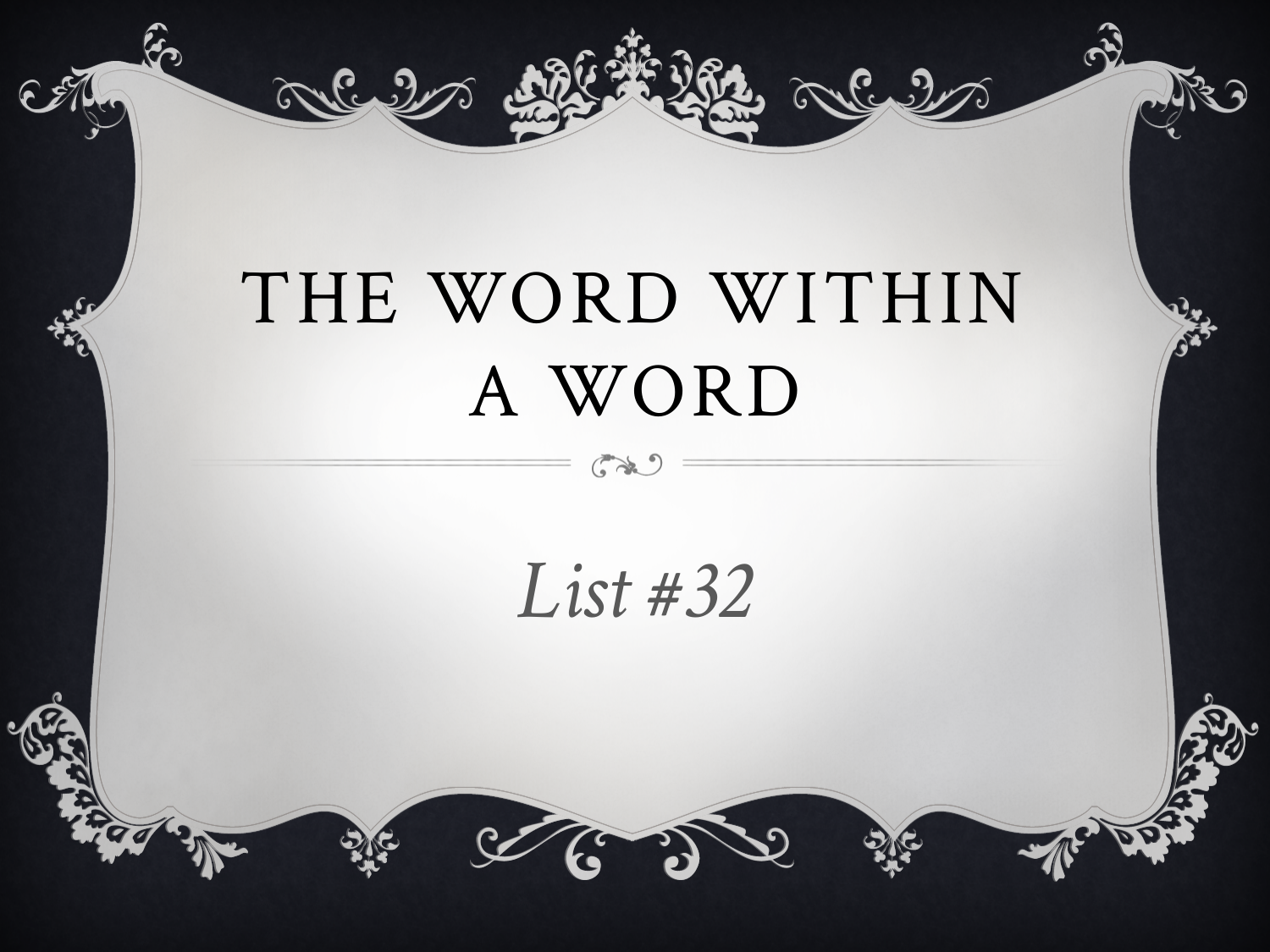

# The word within a word
List #32